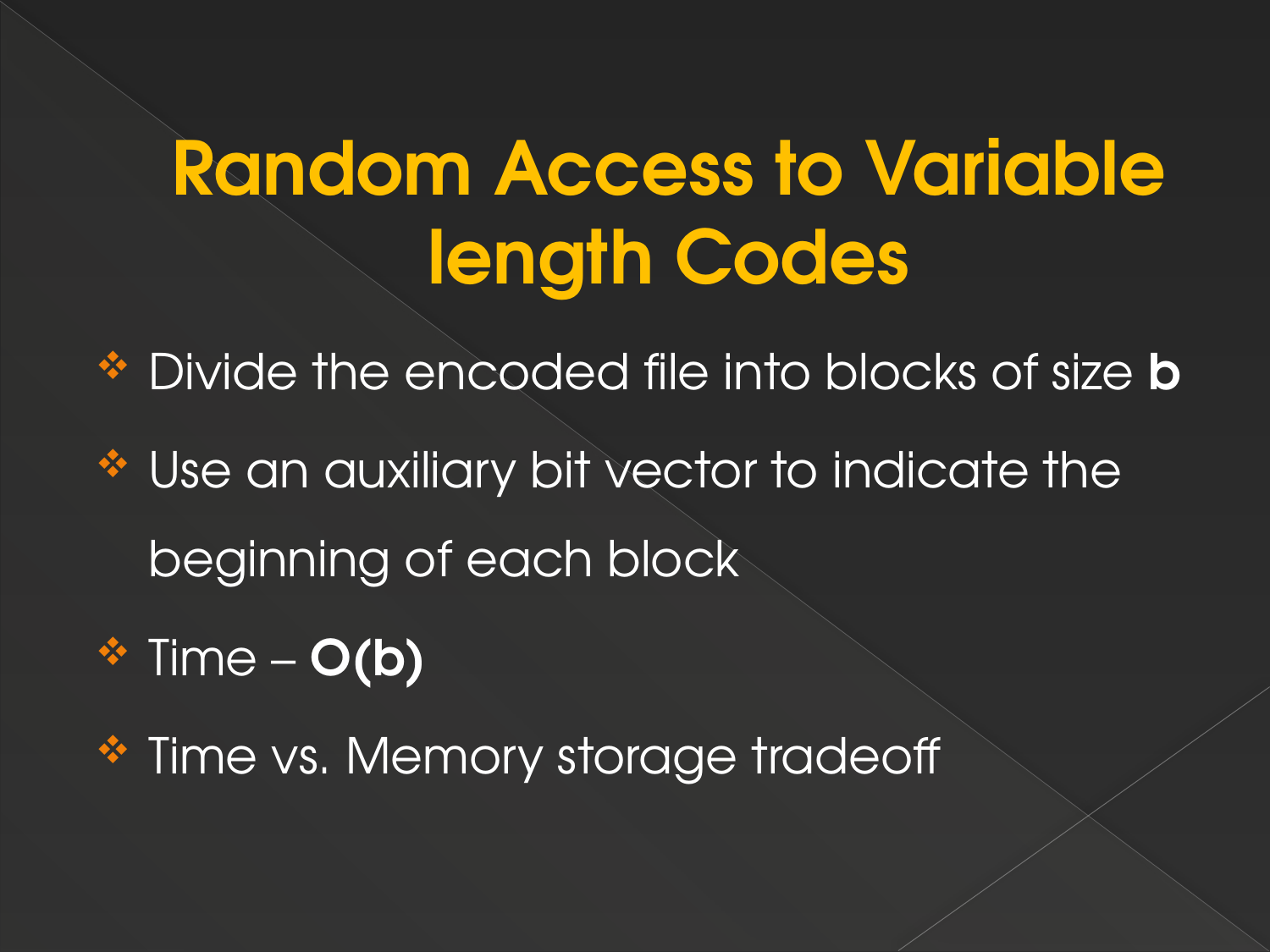

Random Access to Variable length Codes
Divide the encoded file into blocks of size b
Use an auxiliary bit vector to indicate the beginning of each block
Time – O(b)
Time vs. Memory storage tradeoff